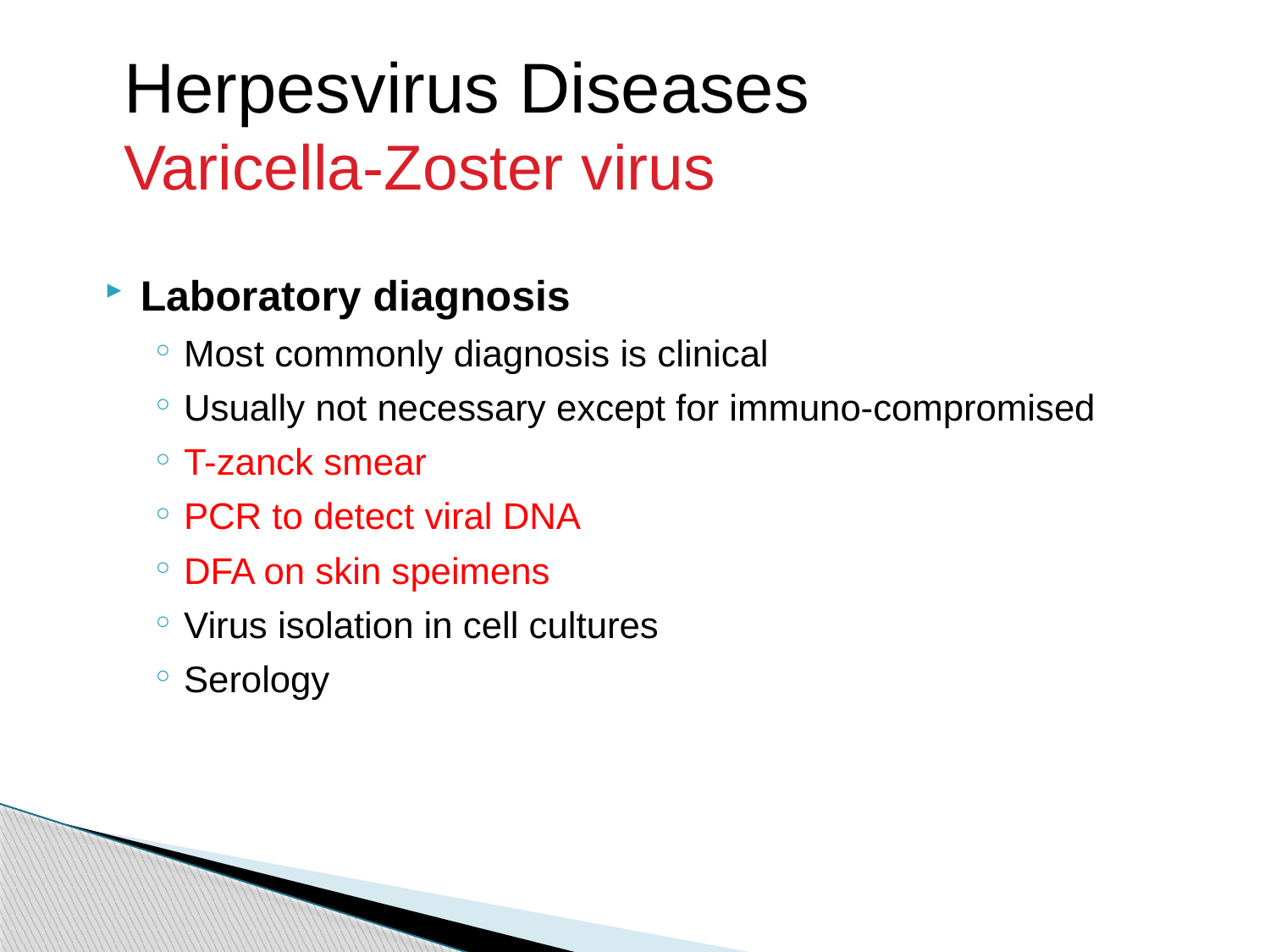

Herpesvirus Diseases
Varicella-Zoster virus
Laboratory diagnosis
Most commonly diagnosis is clinical
Usually not necessary except for immuno-compromised
T-zanck smear
PCR to detect viral DNA
DFA on skin speimens
Virus isolation in cell cultures
Serology